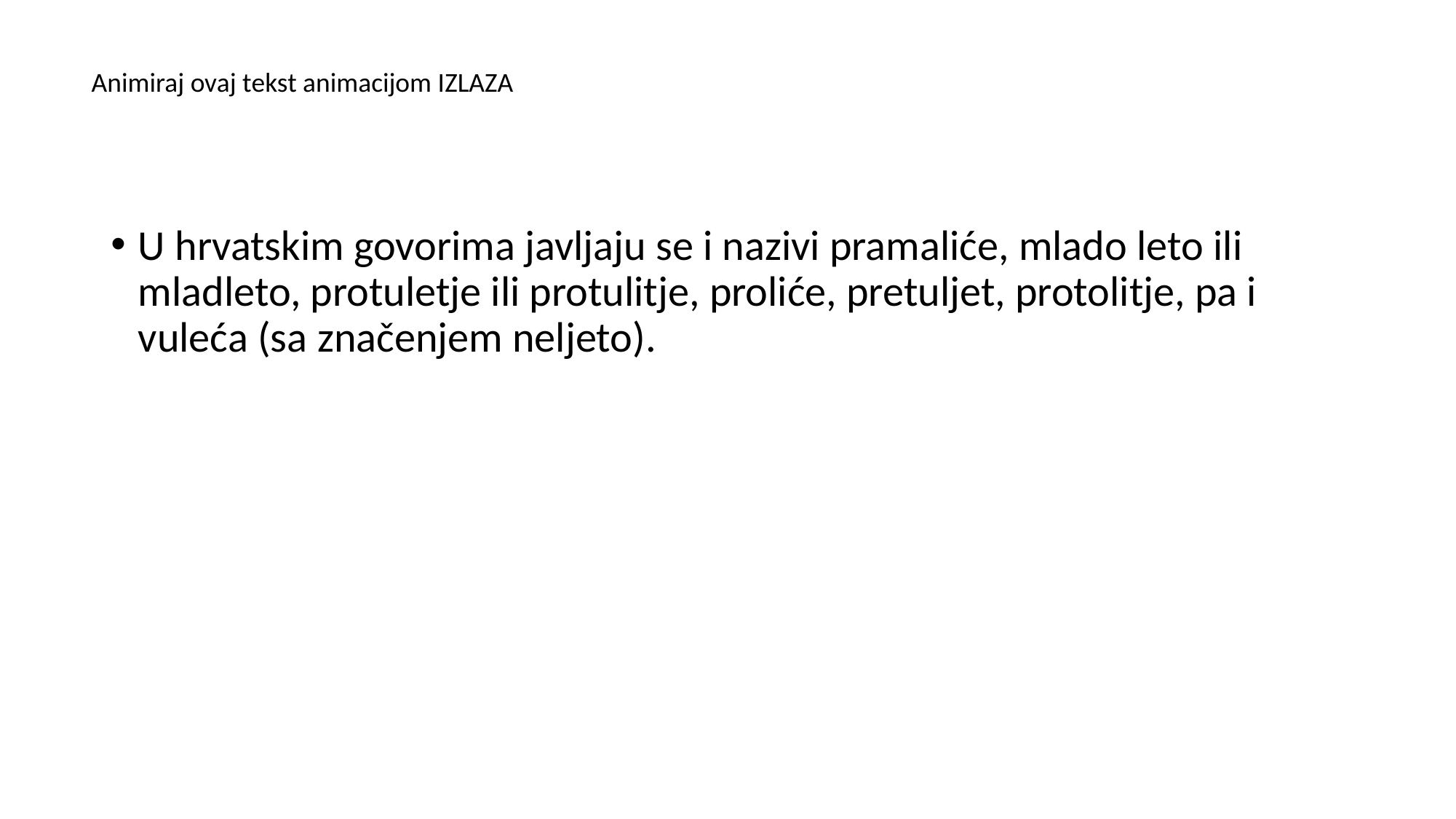

Animiraj ovaj tekst animacijom IZLAZA
U hrvatskim govorima javljaju se i nazivi pramaliće, mlado leto ili mladleto, protuletje ili protulitje, proliće, pretuljet, protolitje, pa i vuleća (sa značenjem neljeto).